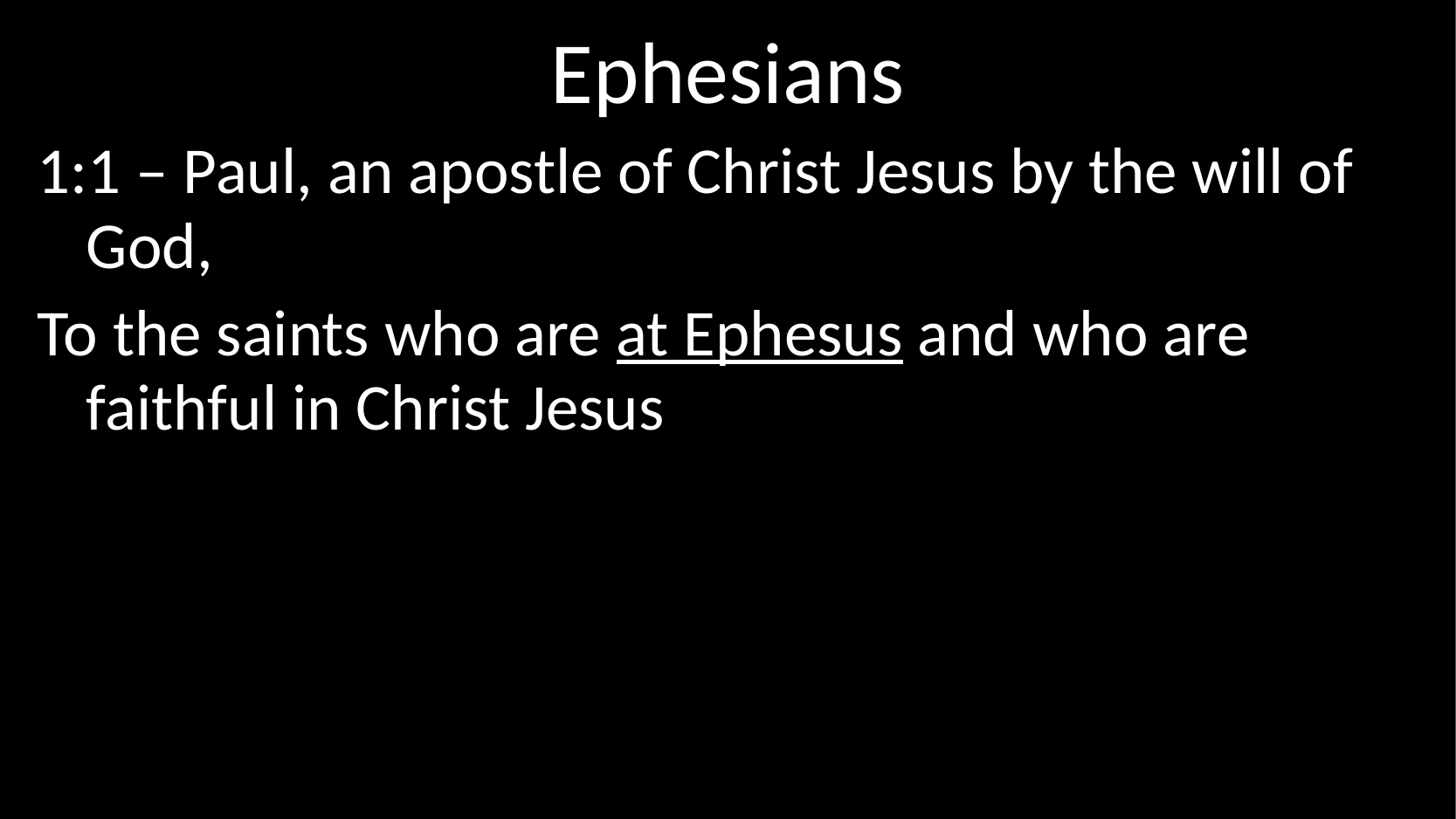

# Ephesians
1:1 – Paul, an apostle of Christ Jesus by the will of God,
To the saints who are at Ephesus and who are faithful in Christ Jesus